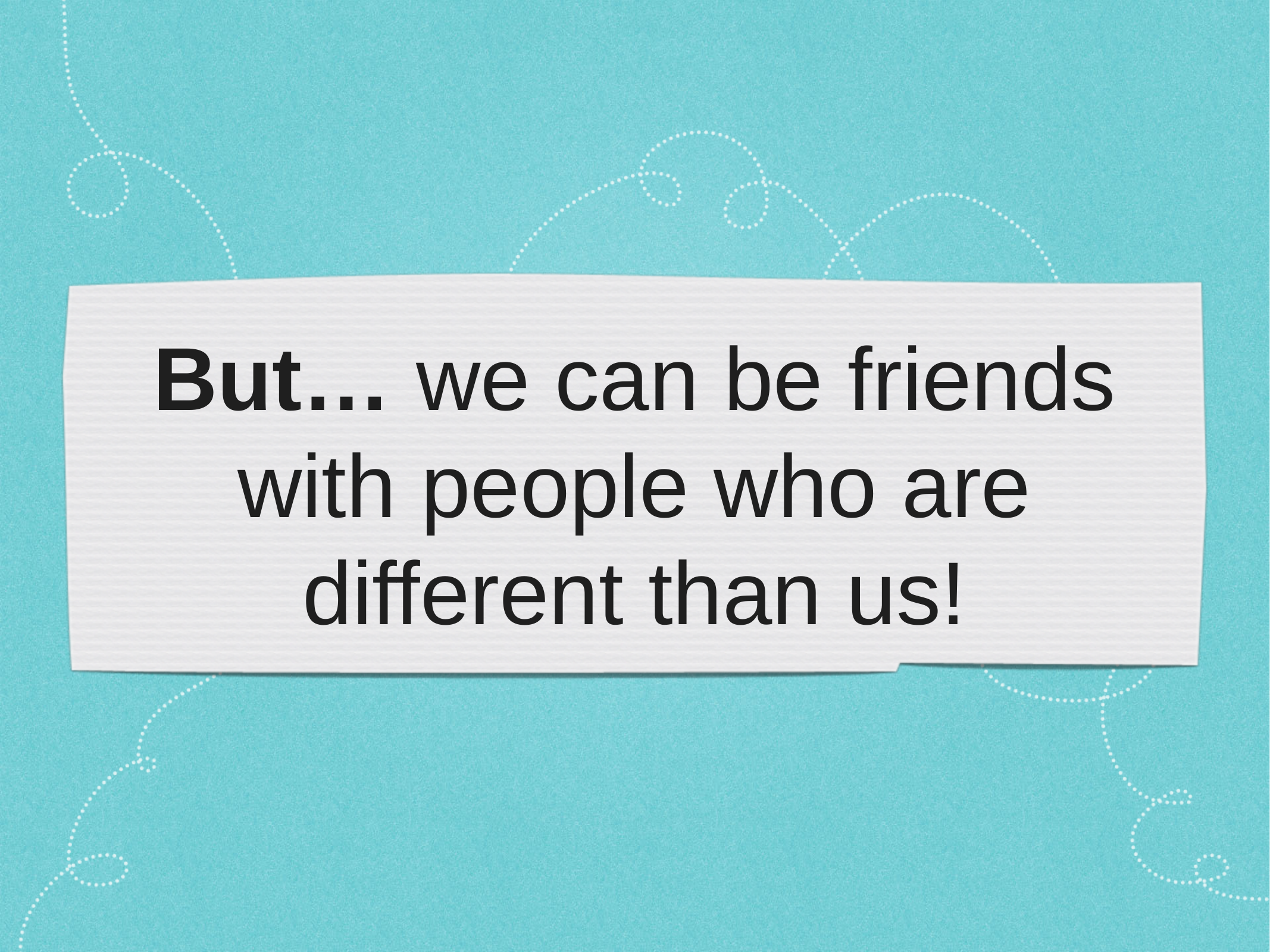

# But… we can be friends with people who are different than us!